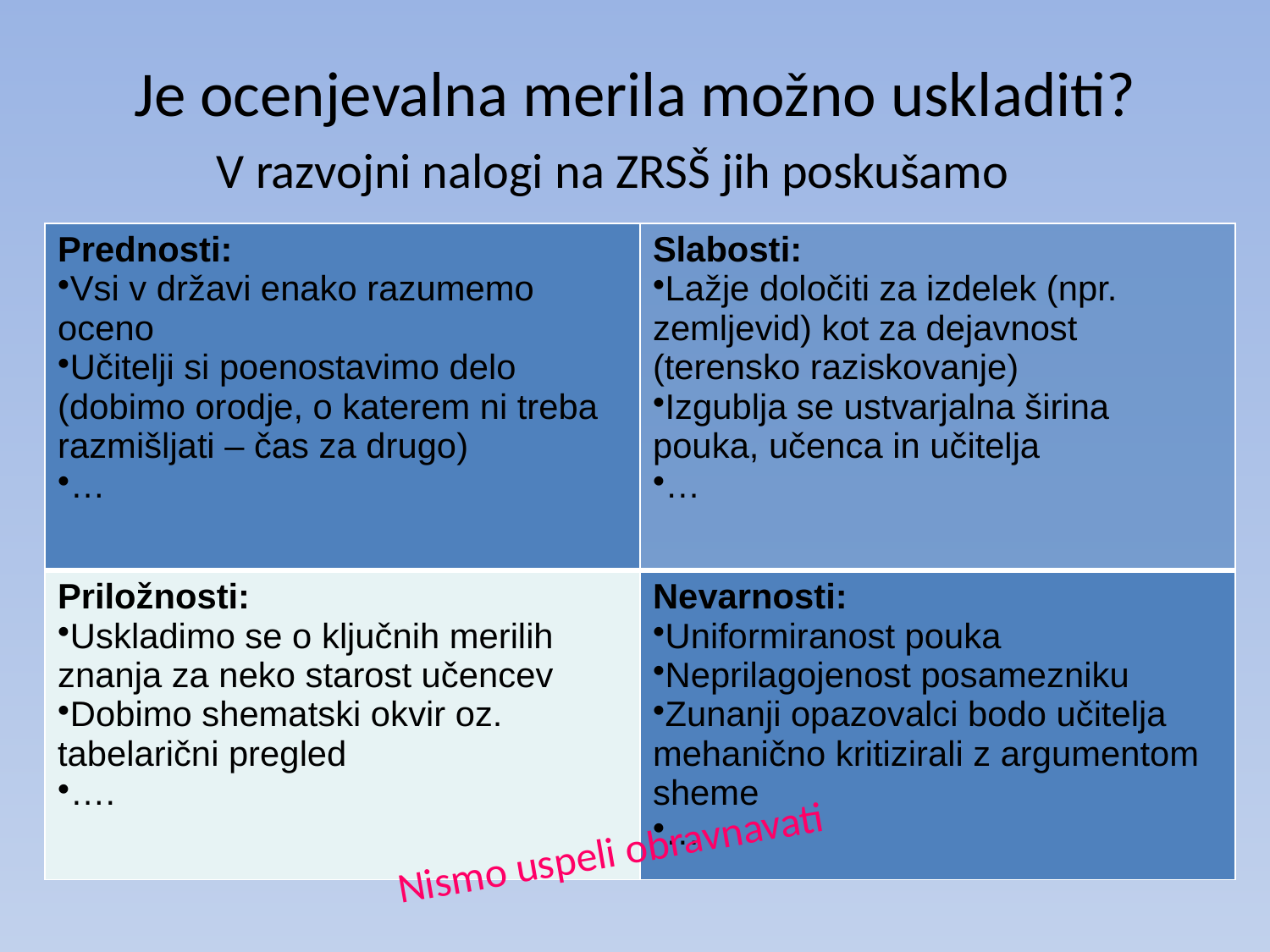

Je ocenjevalna merila možno uskladiti?
V razvojni nalogi na ZRSŠ jih poskušamo
| Prednosti: Vsi v državi enako razumemo oceno Učitelji si poenostavimo delo (dobimo orodje, o katerem ni treba razmišljati – čas za drugo) … | Slabosti: Lažje določiti za izdelek (npr. zemljevid) kot za dejavnost (terensko raziskovanje) Izgublja se ustvarjalna širina pouka, učenca in učitelja … |
| --- | --- |
| Priložnosti: Uskladimo se o ključnih merilih znanja za neko starost učencev Dobimo shematski okvir oz. tabelarični pregled …. | Nevarnosti: Uniformiranost pouka Neprilagojenost posamezniku Zunanji opazovalci bodo učitelja mehanično kritizirali z argumentom sheme … |
Nismo uspeli obravnavati